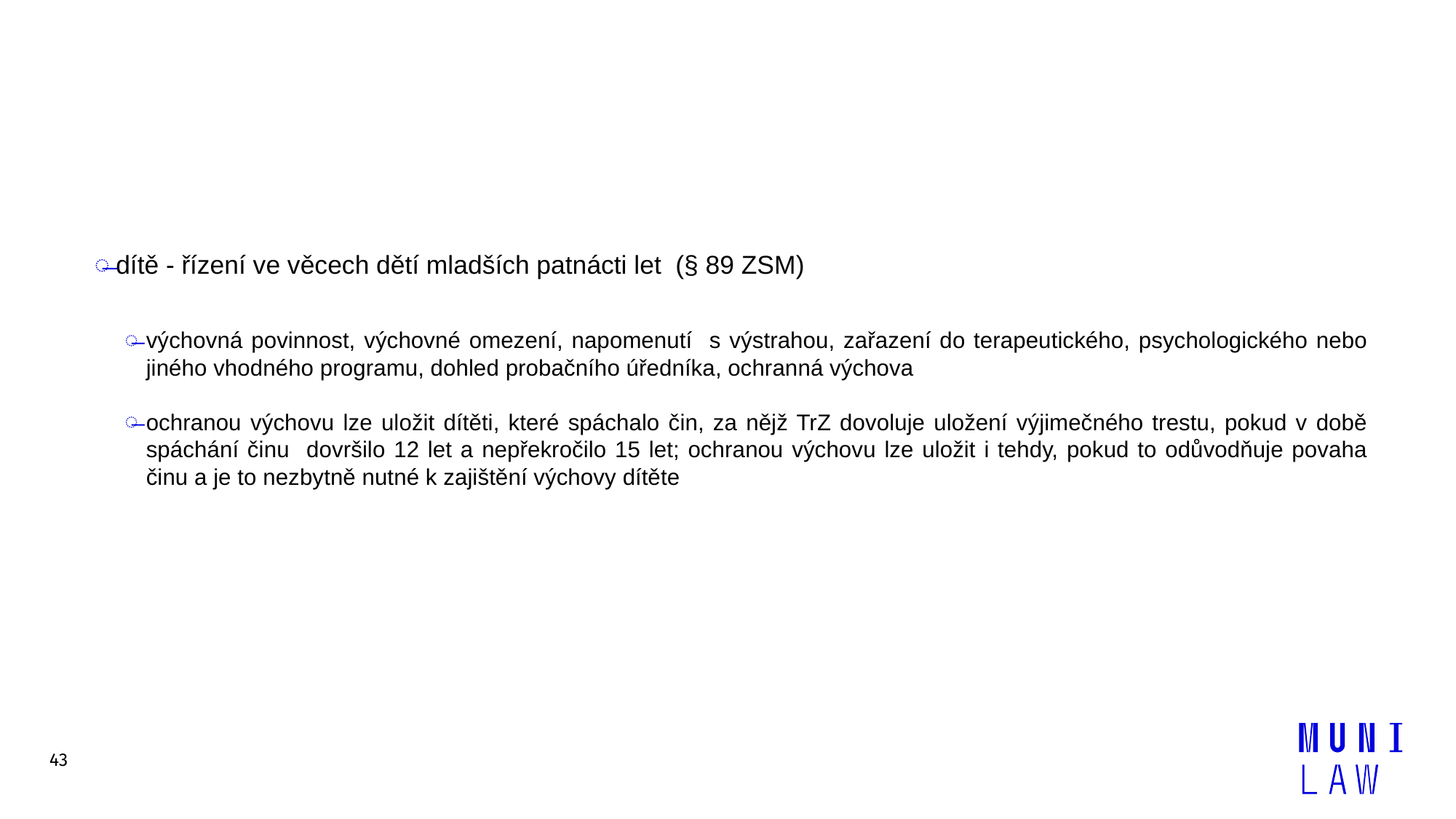

#

dítě - řízení ve věcech dětí mladších patnácti let  (§ 89 ZSM)

výchovná povinnost, výchovné omezení, napomenutí  s výstrahou, zařazení do terapeutického, psychologického nebo jiného vhodného programu, dohled probačního úředníka, ochranná výchova

ochranou výchovu lze uložit dítěti, které spáchalo čin, za nějž TrZ dovoluje uložení výjimečného trestu, pokud v době spáchání činu  dovršilo 12 let a nepřekročilo 15 let; ochranou výchovu lze uložit i tehdy, pokud to odůvodňuje povaha činu a je to nezbytně nutné k zajištění výchovy dítěte

43